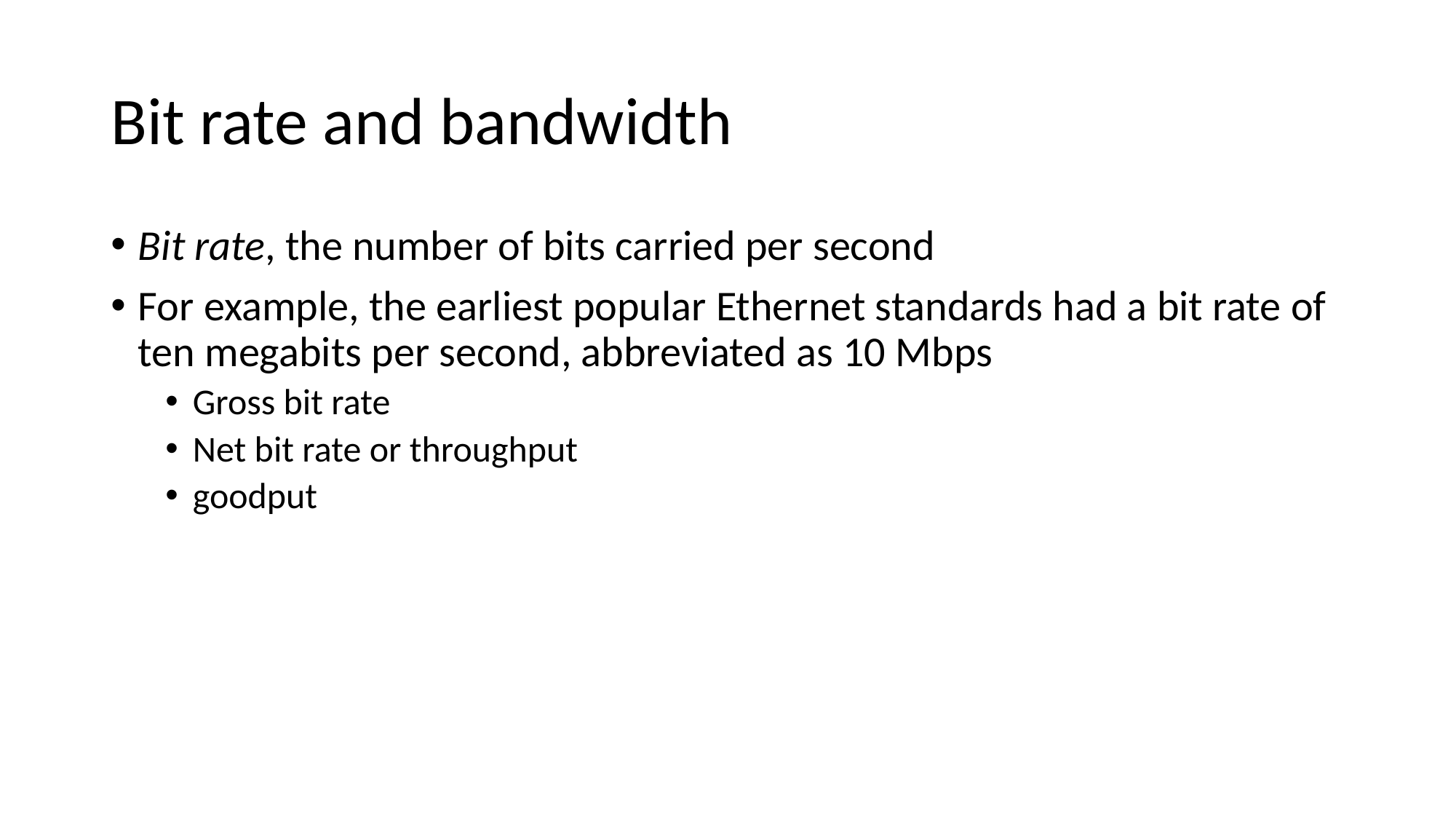

# Bit rate and bandwidth
Bit rate, the number of bits carried per second
For example, the earliest popular Ethernet standards had a bit rate of ten megabits per second, abbreviated as 10 Mbps
Gross bit rate
Net bit rate or throughput
goodput